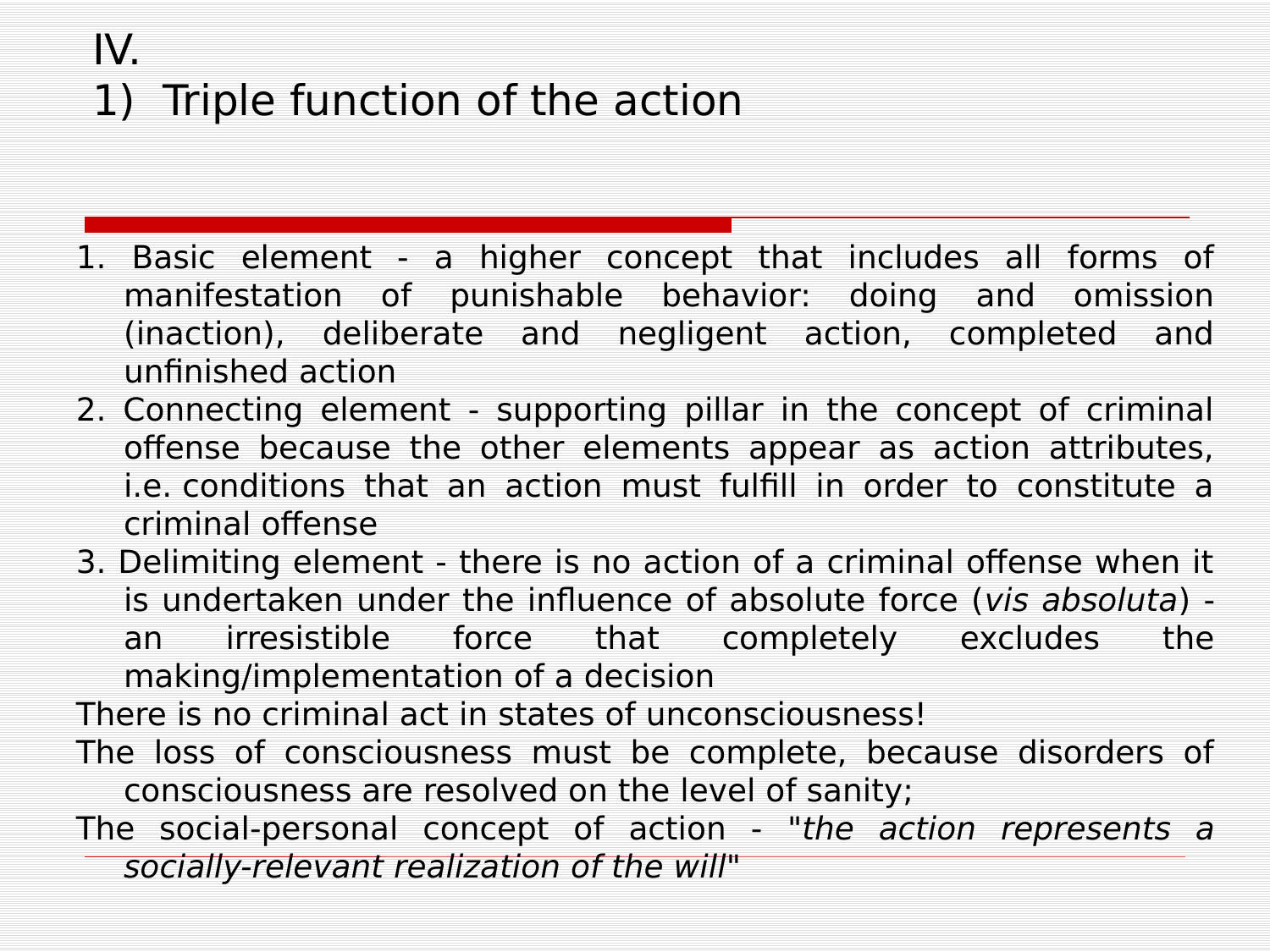

# IV. 1)  Triple function of the action

1. Basic element - a higher concept that includes all forms of manifestation of punishable behavior: doing and omission (inaction), deliberate and negligent action, completed and unfinished action
2. Connecting element - supporting pillar in the concept of criminal offense because the other elements appear as action attributes, i.e. conditions that an action must fulfill in order to constitute a criminal offense
3. Delimiting element - there is no action of a criminal offense when it is undertaken under the influence of absolute force (vis absoluta) - an irresistible force that completely excludes the making/implementation of a decision
There is no criminal act in states of unconsciousness!
The loss of consciousness must be complete, because disorders of consciousness are resolved on the level of sanity;
The social-personal concept of action - "the action represents a socially-relevant realization of the will"
18